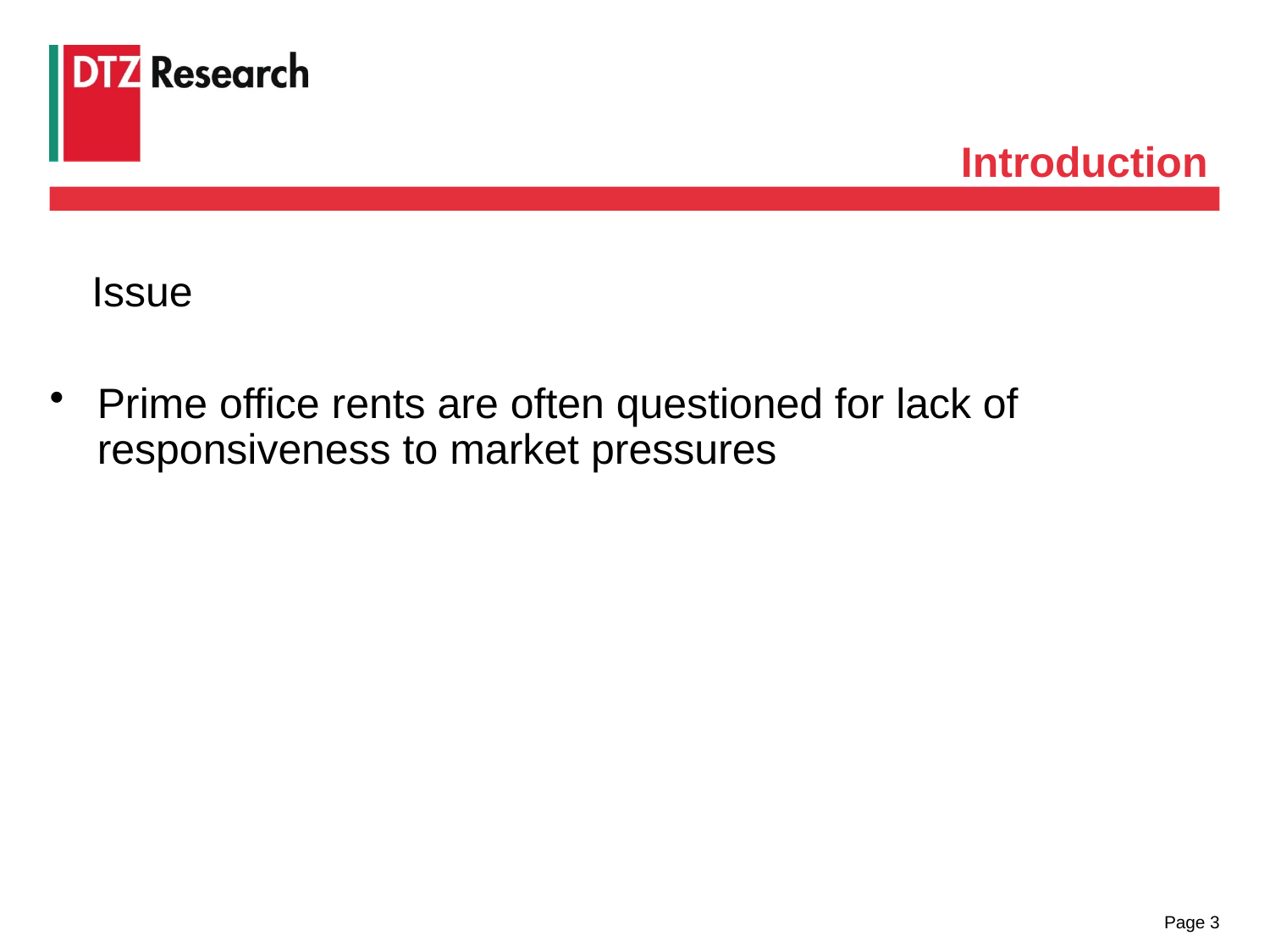

Introduction
Issue
Prime office rents are often questioned for lack of responsiveness to market pressures